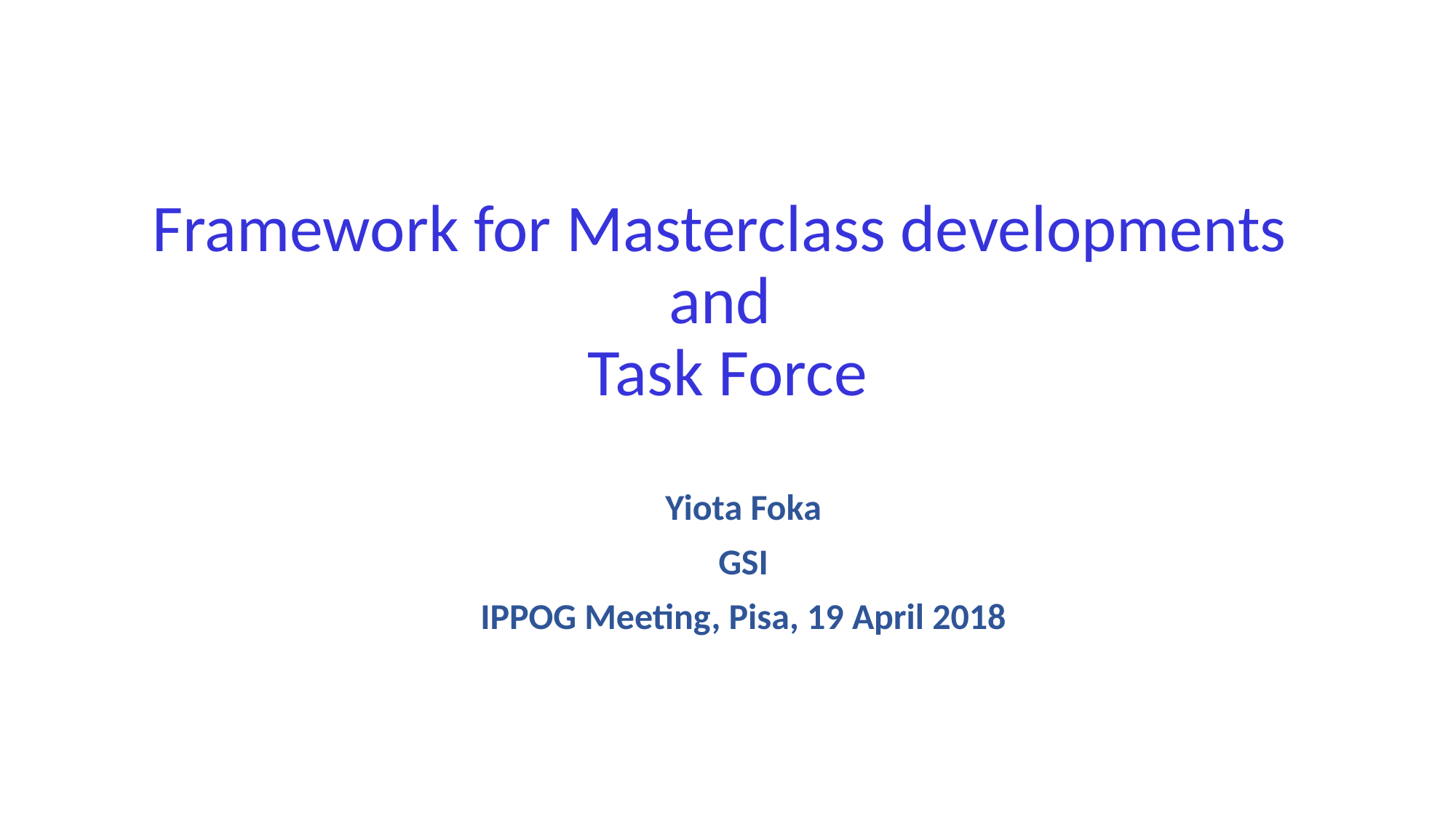

# Framework for Masterclass developments and Task Force
Yiota Foka
GSI
IPPOG Meeting, Pisa, 19 April 2018